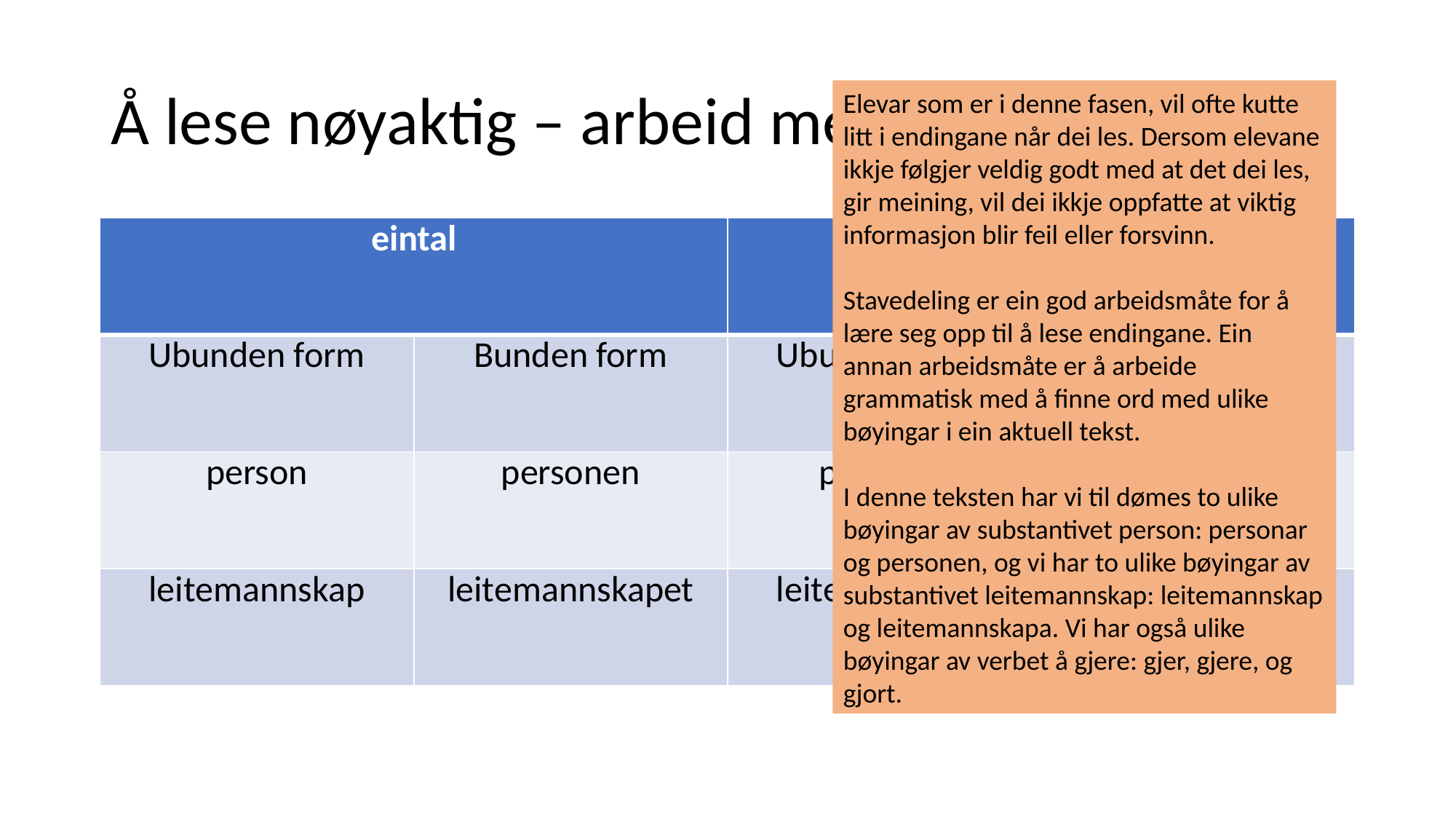

# Å lese nøyaktig – arbeid med endingar
Elevar som er i denne fasen, vil ofte kutte litt i endingane når dei les. Dersom elevane ikkje følgjer veldig godt med at det dei les, gir meining, vil dei ikkje oppfatte at viktig informasjon blir feil eller forsvinn.

Stavedeling er ein god arbeidsmåte for å lære seg opp til å lese endingane. Ein annan arbeidsmåte er å arbeide grammatisk med å finne ord med ulike bøyingar i ein aktuell tekst.

I denne teksten har vi til dømes to ulike bøyingar av substantivet person: personar og personen, og vi har to ulike bøyingar av substantivet leitemannskap: leitemannskap og leitemannskapa. Vi har også ulike bøyingar av verbet å gjere: gjer, gjere, og gjort.
| eintal |  | fleirtal |  |
| --- | --- | --- | --- |
| Ubunden form | Bunden form | Ubunden form | Bunden form |
| person | personen | personar | personane |
| leitemannskap | leitemannskapet | leitemannskap | leitemannskapa |